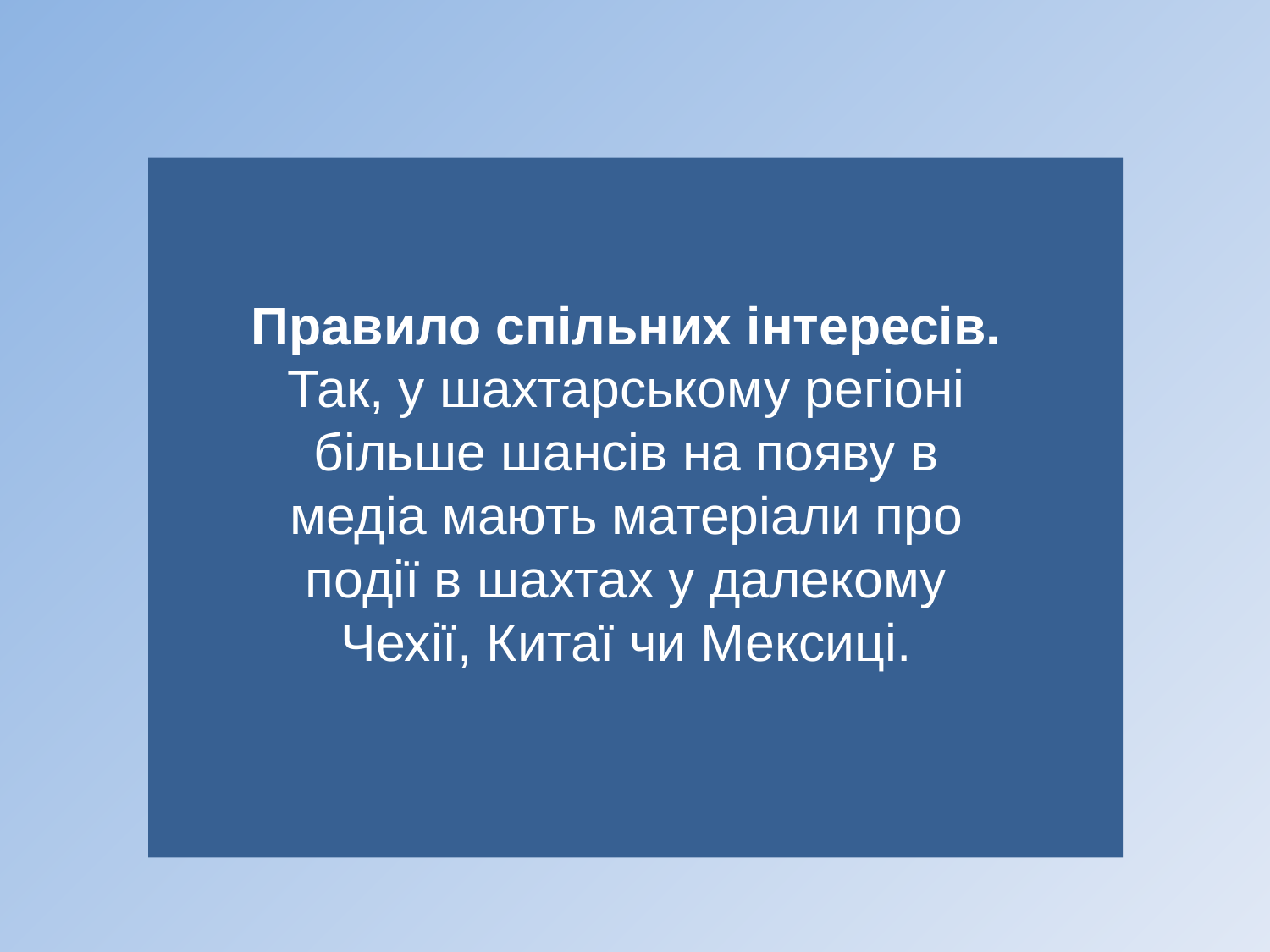

Правило спільних iнтересiв.
Так, у шахтарському регiонi більше шансів на появу в медіа мають матеріали про події в шахтах у далекому Чехії, Китаї чи Мексиці.